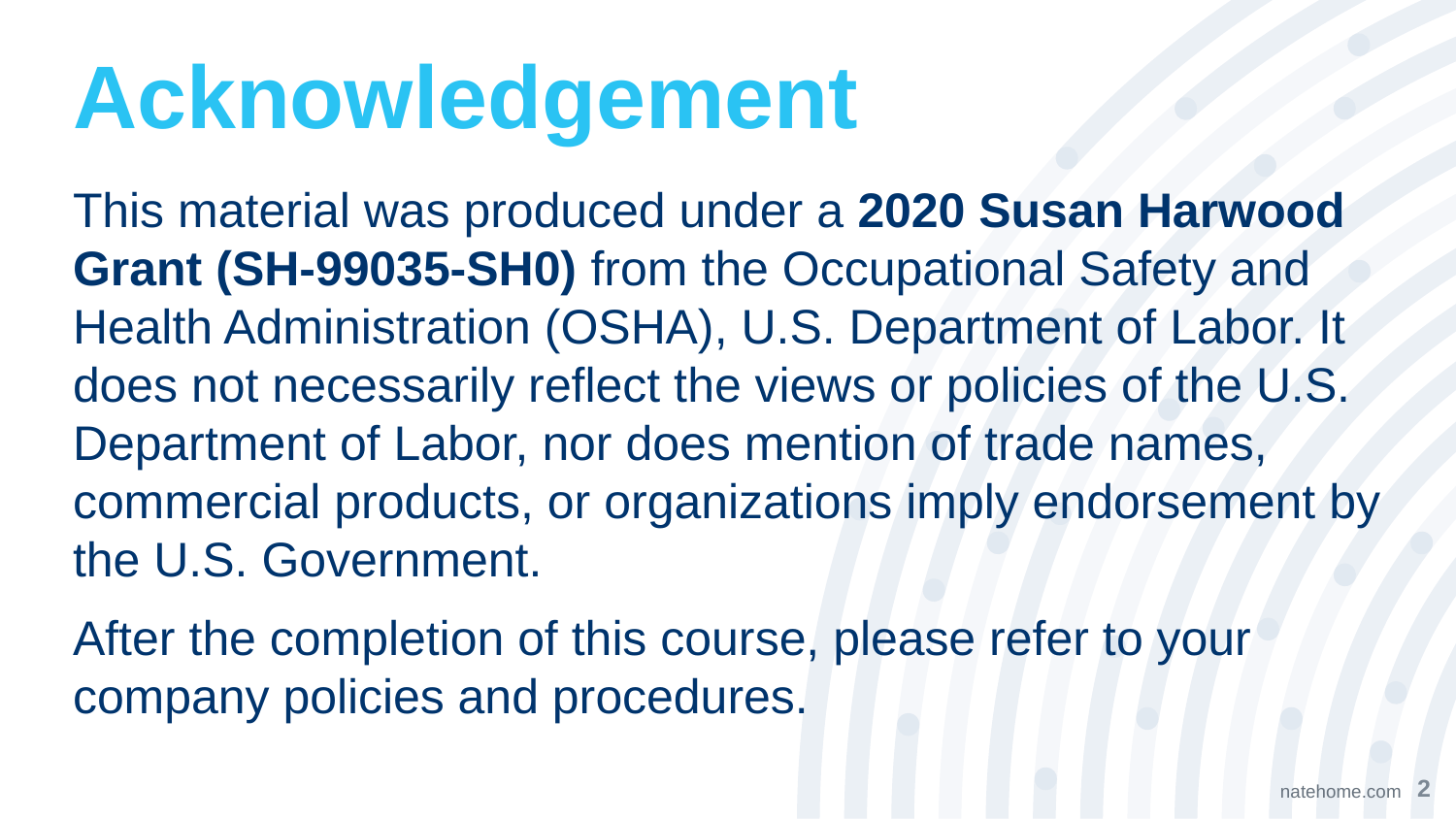

# Acknowledgement
This material was produced under a 2020 Susan Harwood Grant (SH-99035-SH0) from the Occupational Safety and Health Administration (OSHA), U.S. Department of Labor. It does not necessarily reflect the views or policies of the U.S. Department of Labor, nor does mention of trade names, commercial products, or organizations imply endorsement by the U.S. Government.
After the completion of this course, please refer to your company policies and procedures.

2
natehome.com